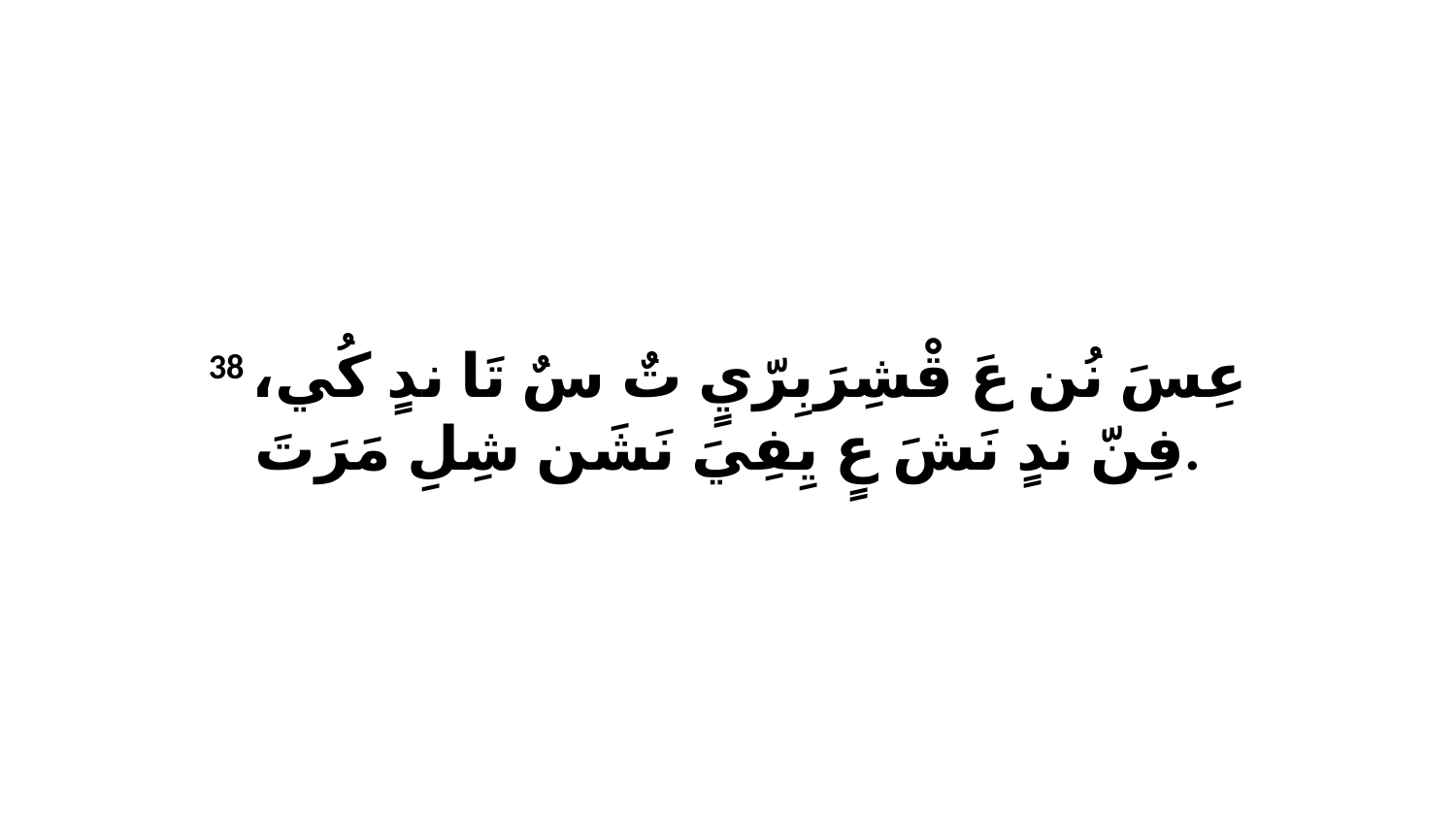

38 عِسَ نُن عَ قْشِرَبِرّيٍ تٌ سٌ تَا ندٍ كُي، فِنّ ندٍ نَشَ عٍ يِفِيَ نَشَن شِلِ مَرَتَ.